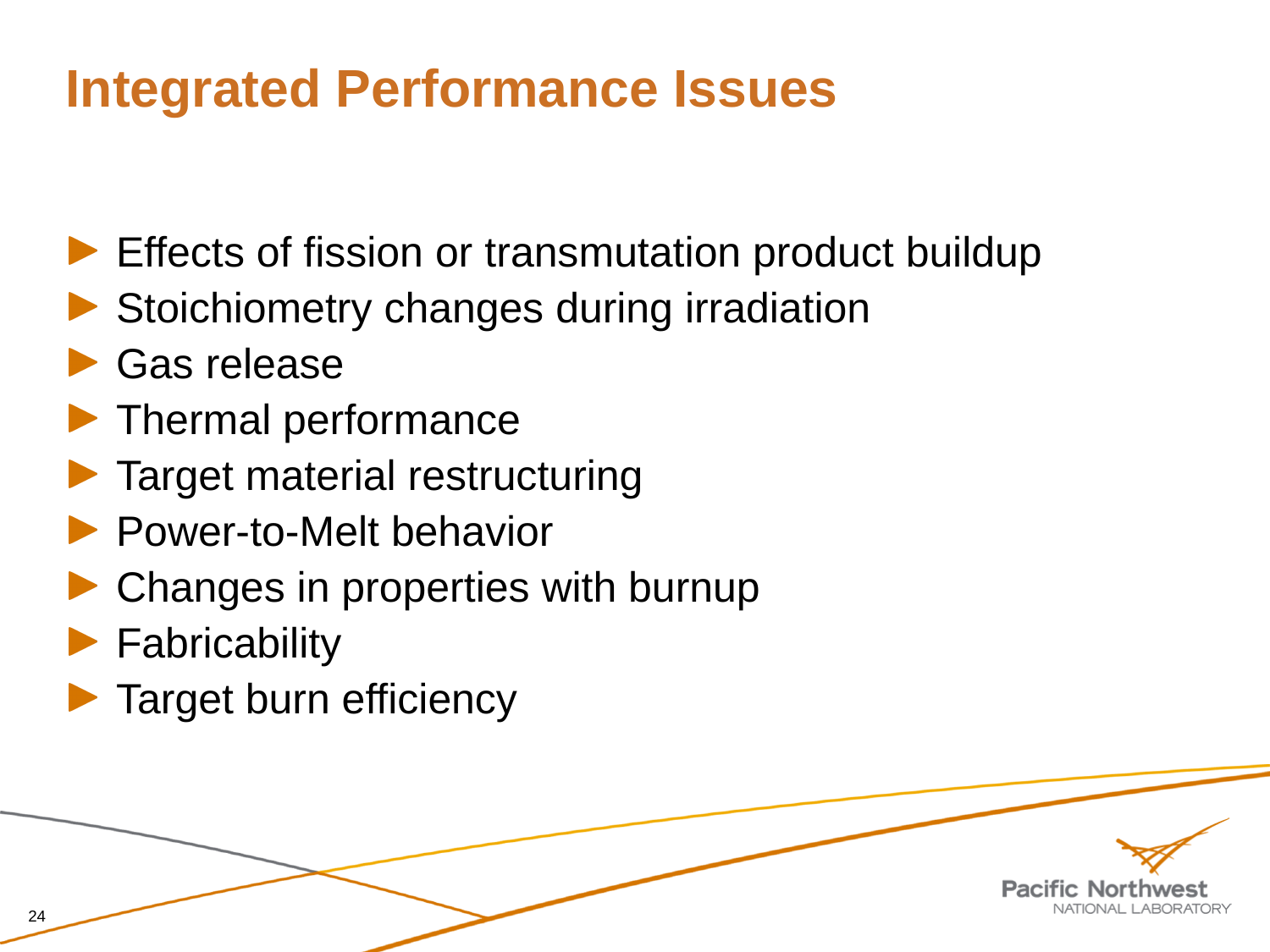

# Integrated Performance Issues
Effects of fission or transmutation product buildup
Stoichiometry changes during irradiation
Gas release
Thermal performance
Target material restructuring
Power-to-Melt behavior
Changes in properties with burnup
Fabricability
Target burn efficiency
24